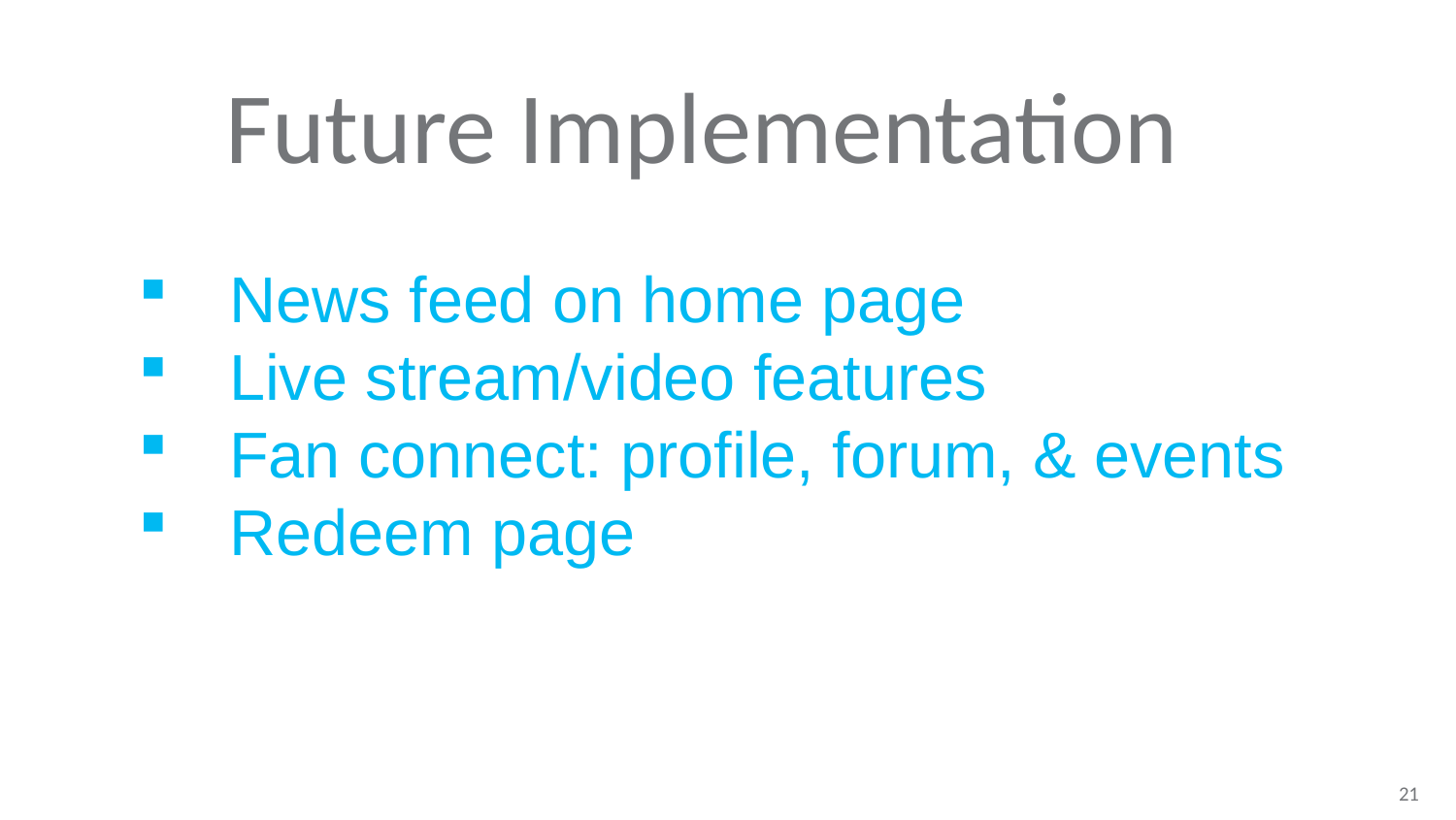

Future Implementation

News feed on home page
Live stream/video features
Fan connect: profile, forum, & events
Redeem page